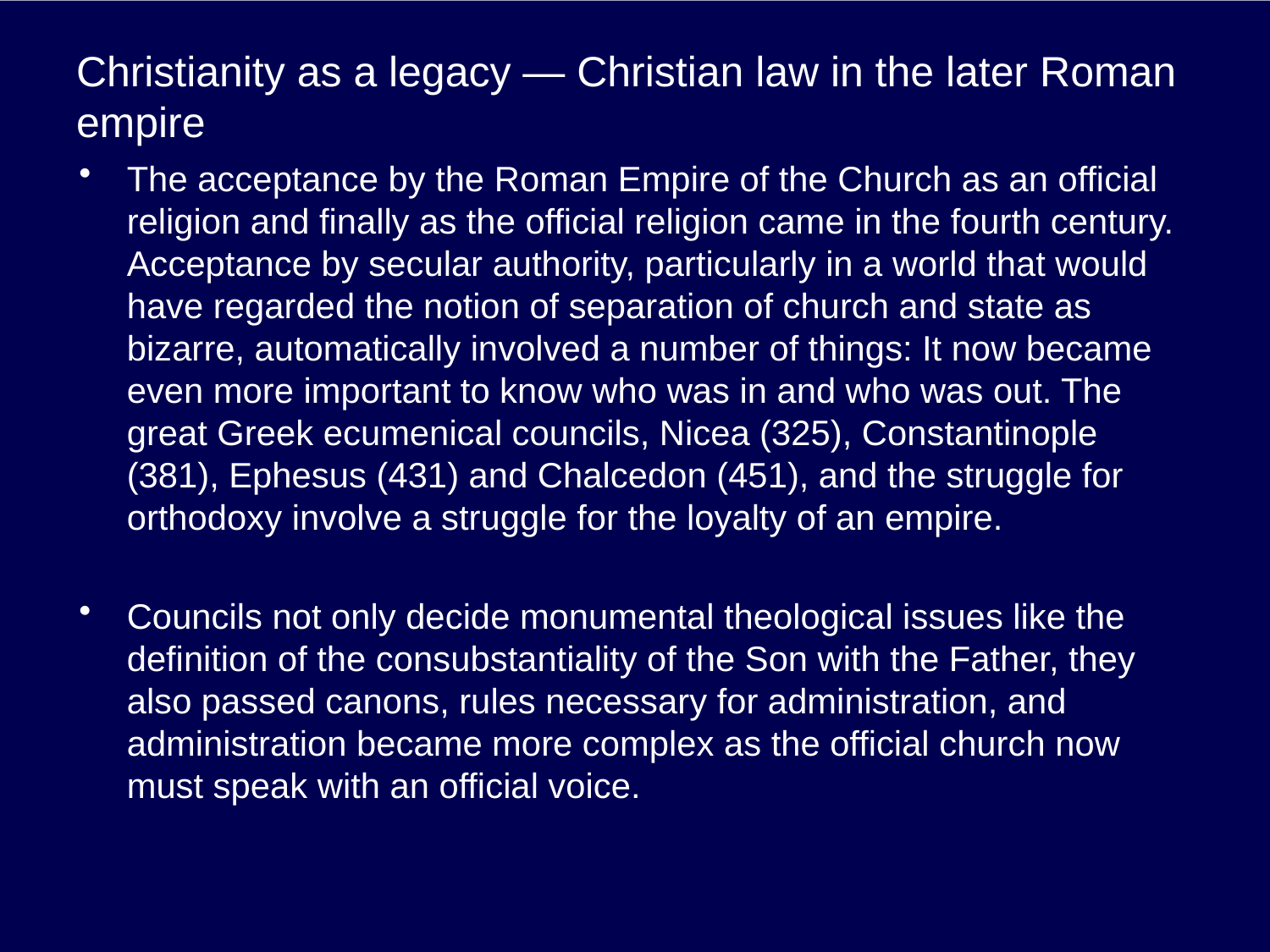

# Christianity as a legacy — Christian law in the later Roman empire
The acceptance by the Roman Empire of the Church as an official religion and finally as the official religion came in the fourth century. Acceptance by secular authority, particularly in a world that would have regarded the notion of separation of church and state as bizarre, automatically involved a number of things: It now became even more important to know who was in and who was out. The great Greek ecumenical councils, Nicea (325), Constantinople (381), Ephesus (431) and Chalcedon (451), and the struggle for orthodoxy involve a struggle for the loyalty of an empire.

Councils not only decide monumental theological issues like the definition of the consubstantiality of the Son with the Father, they also passed canons, rules necessary for administration, and administration became more complex as the official church now must speak with an official voice.